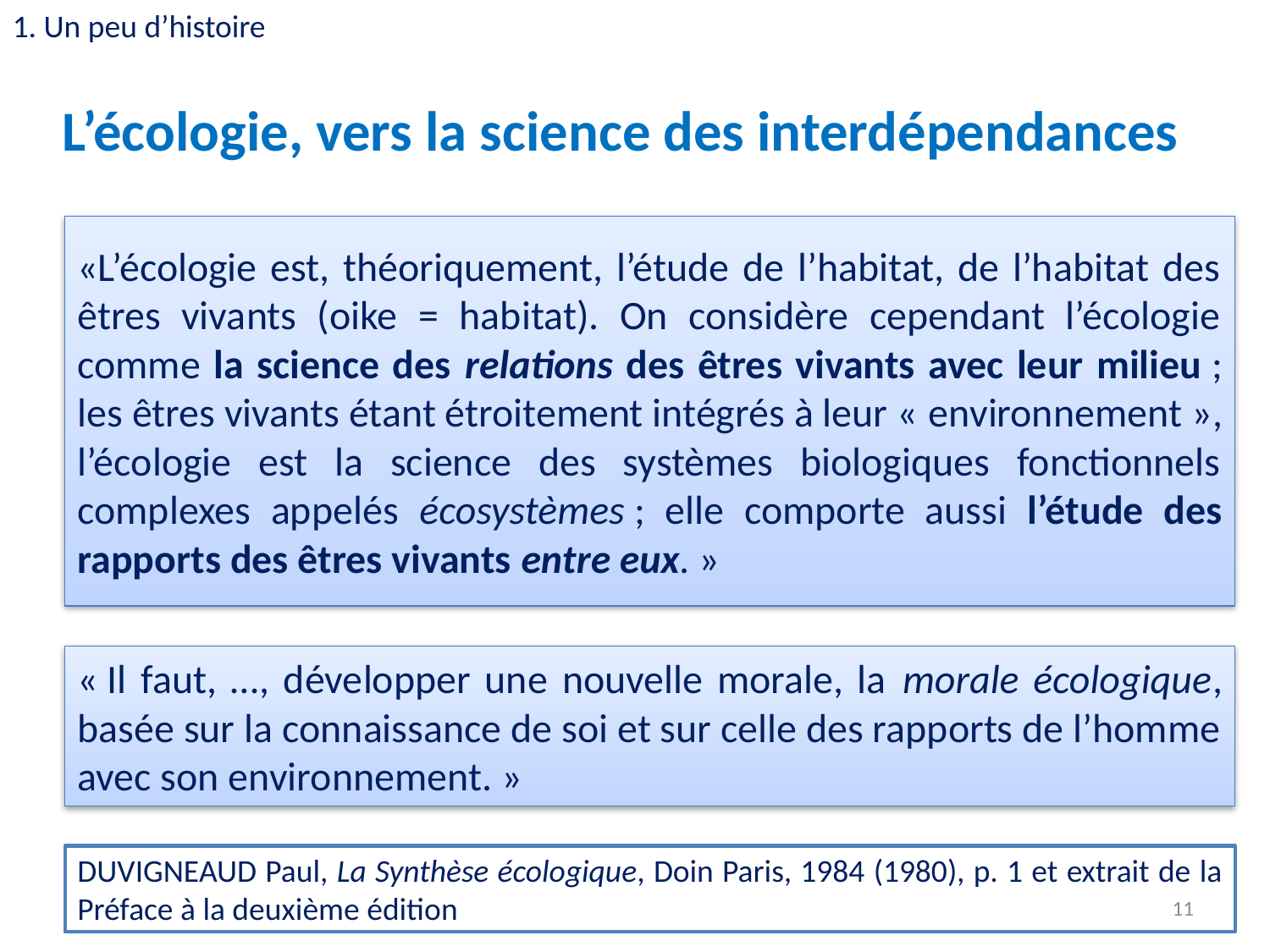

1. Un peu d’histoire
L’écologie, vers la science des interdépendances
«L’écologie est, théoriquement, l’étude de l’habitat, de l’habitat des êtres vivants (oike = habitat). On considère cependant l’écologie comme la science des relations des êtres vivants avec leur milieu ; les êtres vivants étant étroitement intégrés à leur « environnement », l’écologie est la science des systèmes biologiques fonctionnels complexes appelés écosystèmes ; elle comporte aussi l’étude des rapports des êtres vivants entre eux. »
« Il faut, …, développer une nouvelle morale, la morale écologique, basée sur la connaissance de soi et sur celle des rapports de l’homme avec son environnement. »
DUVIGNEAUD Paul, La Synthèse écologique, Doin Paris, 1984 (1980), p. 1 et extrait de la Préface à la deuxième édition
11